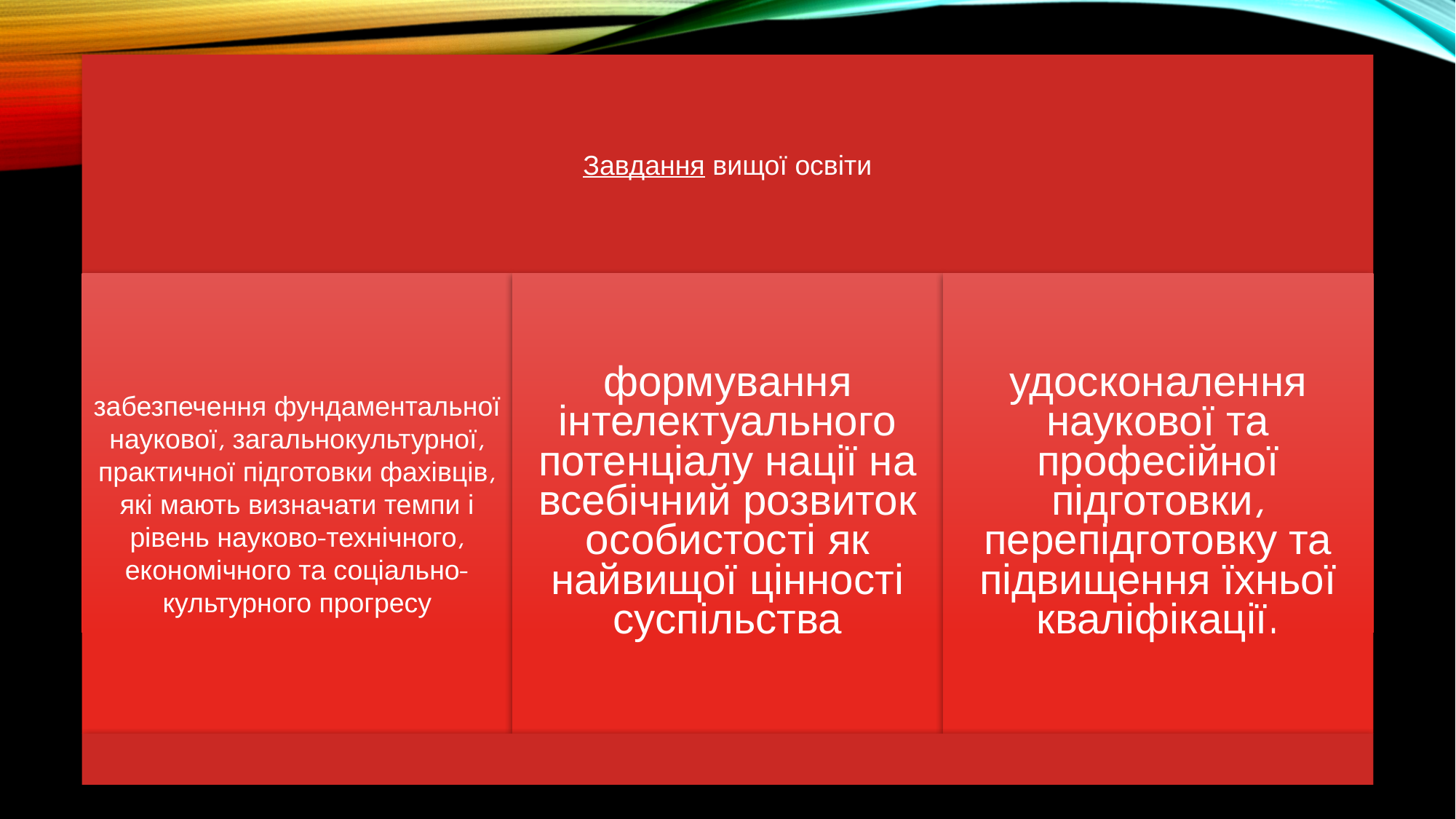

Завдання вищої освіти
забезпечення фундаментальної наукової, загальнокультурної, практичної підготовки фахівців, які мають визначати темпи і рівень науково-технічного, економічного та соціально-культурного прогресу
формування інтелектуального потенціалу нації на всебічний розвиток особистості як найвищої цінності суспільства
удосконалення наукової та професійної підготовки, перепідготовку та підвищення їхньої кваліфікації.